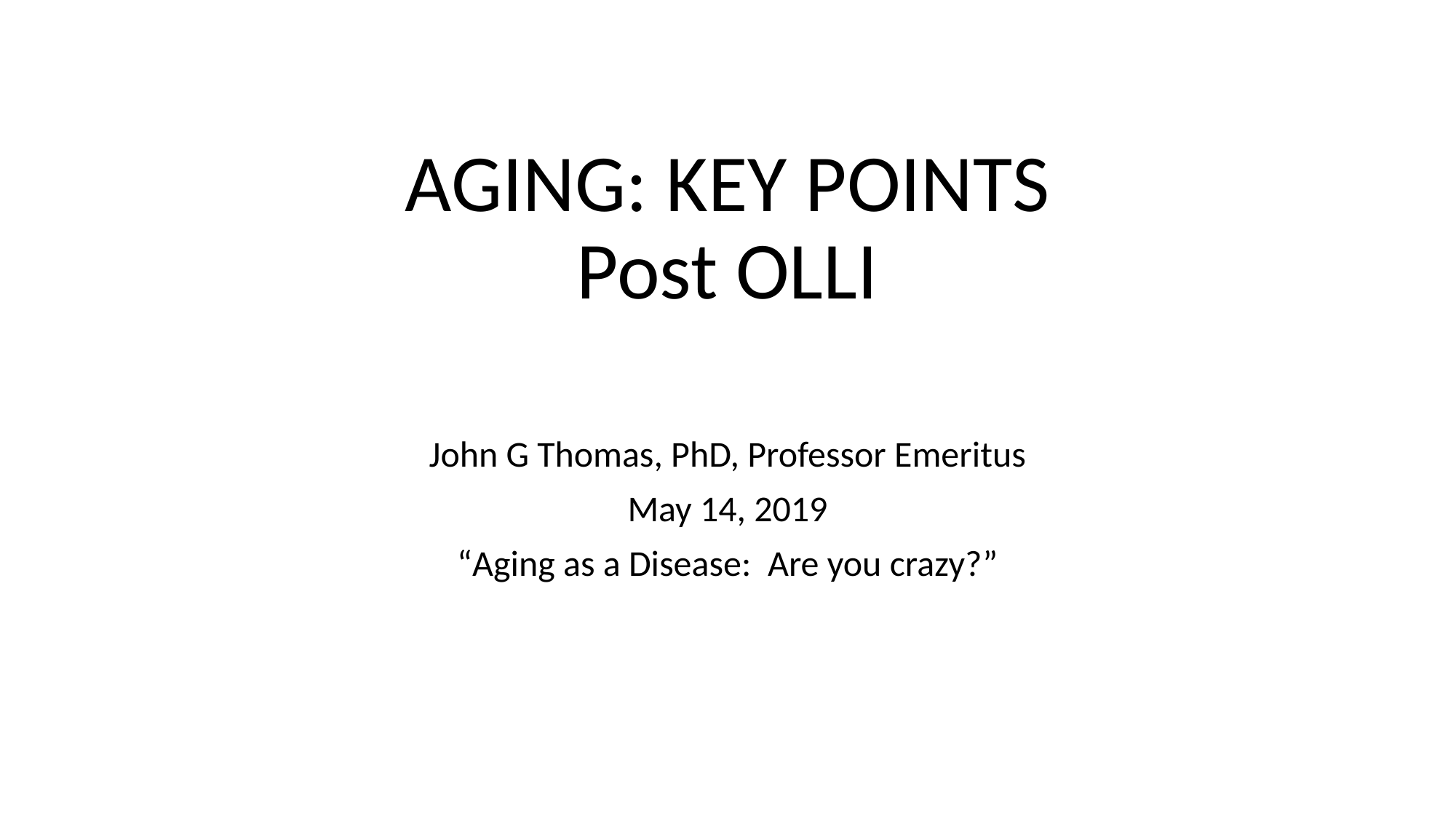

# AGING: KEY POINTS Post OLLI
John G Thomas, PhD, Professor Emeritus
May 14, 2019
“Aging as a Disease:  Are you crazy?”